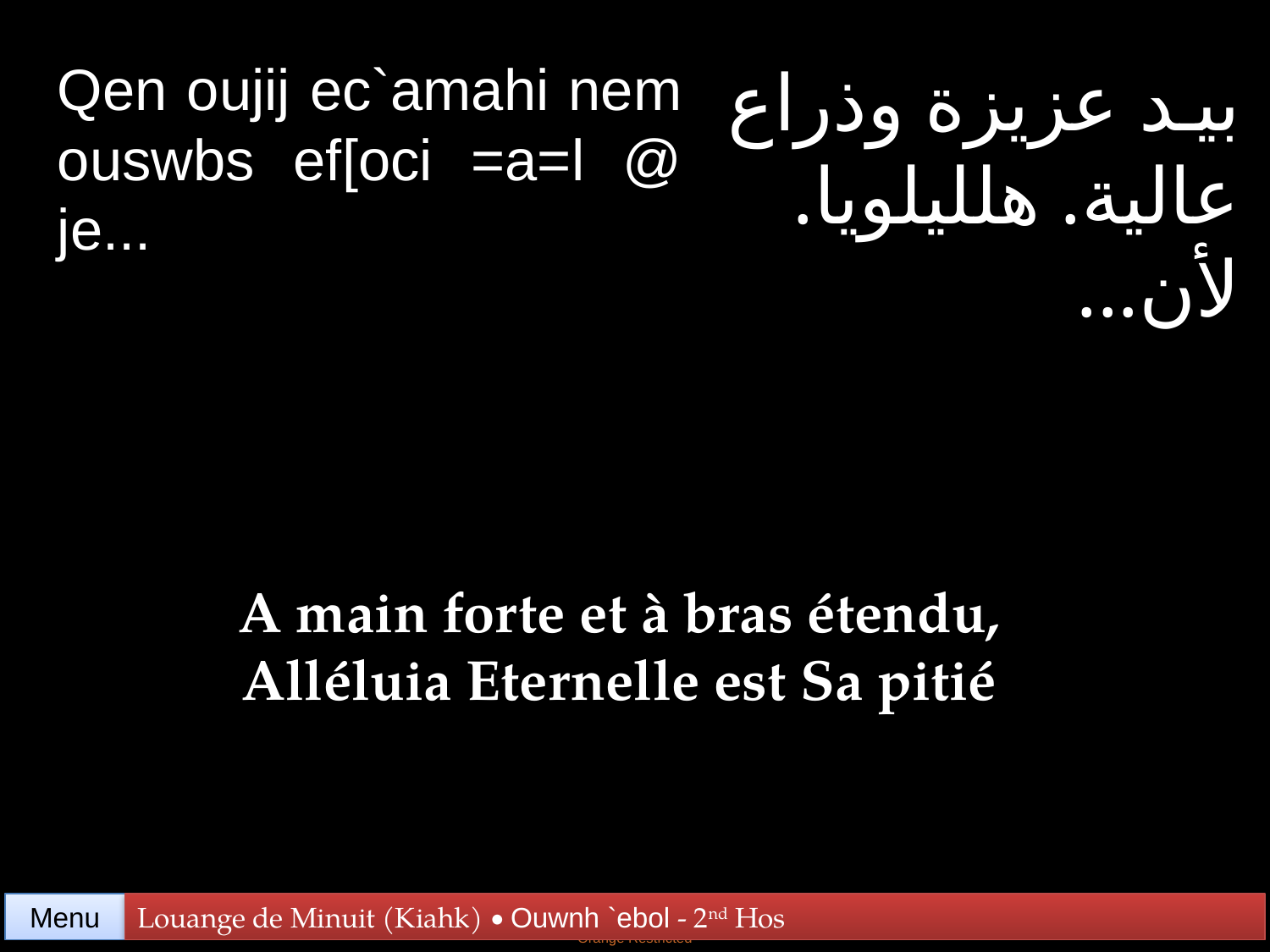

Qen oujij ec`amahi nem ouswbs ef[oci =a=l @ je...
بيد عزيزة وذراع عالية. هلليلويا. لأن...
A main forte et à bras étendu,
Alléluia Eternelle est Sa pitié
Menu
Louange de Minuit (Kiahk) • Ouwnh `ebol - 2nd Hos